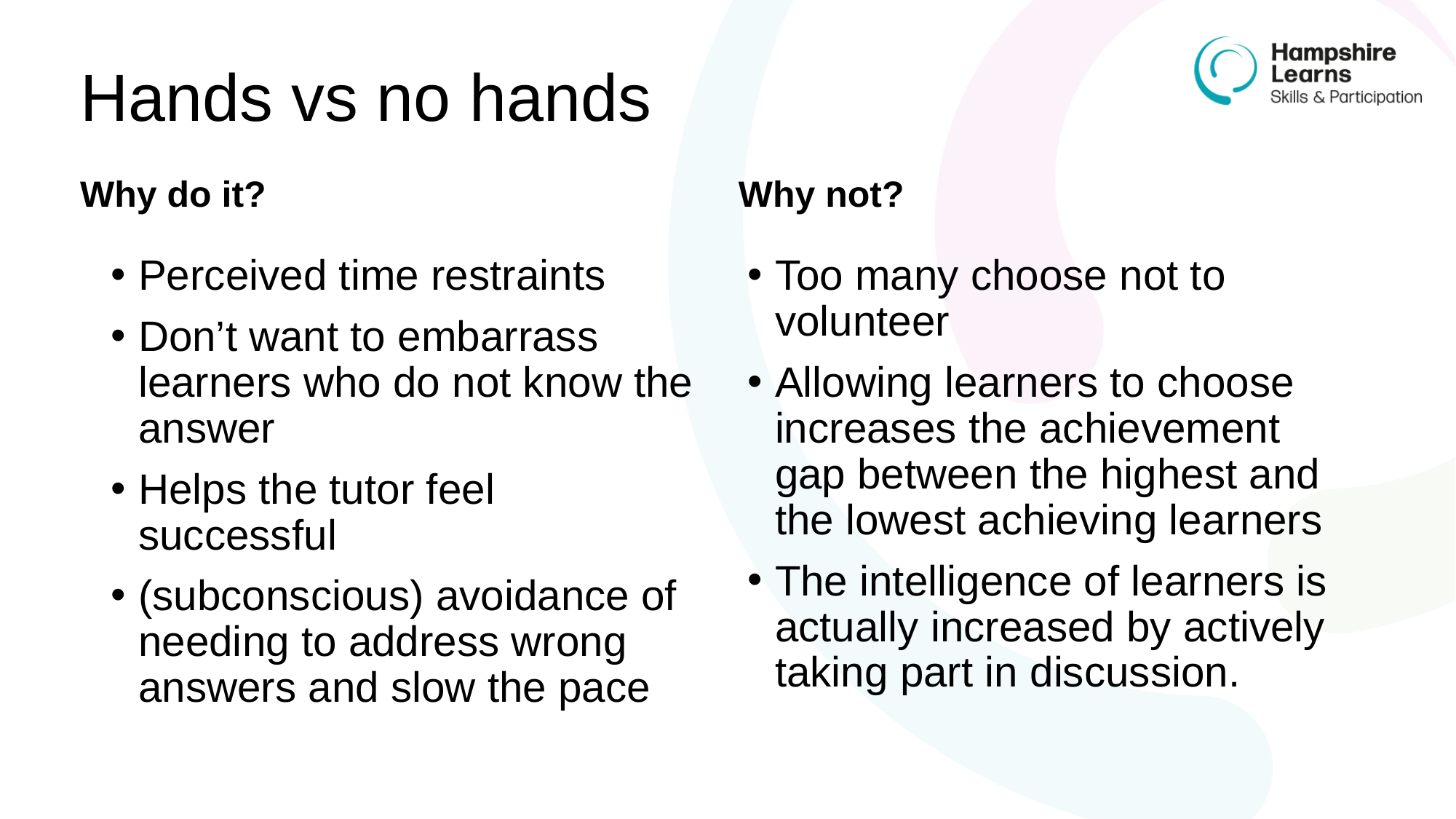

# Hands vs no hands
Why do it?
Why not?
Perceived time restraints
Don’t want to embarrass learners who do not know the answer
Helps the tutor feel successful
(subconscious) avoidance of needing to address wrong answers and slow the pace
Too many choose not to volunteer
Allowing learners to choose increases the achievement gap between the highest and the lowest achieving learners
The intelligence of learners is actually increased by actively taking part in discussion.